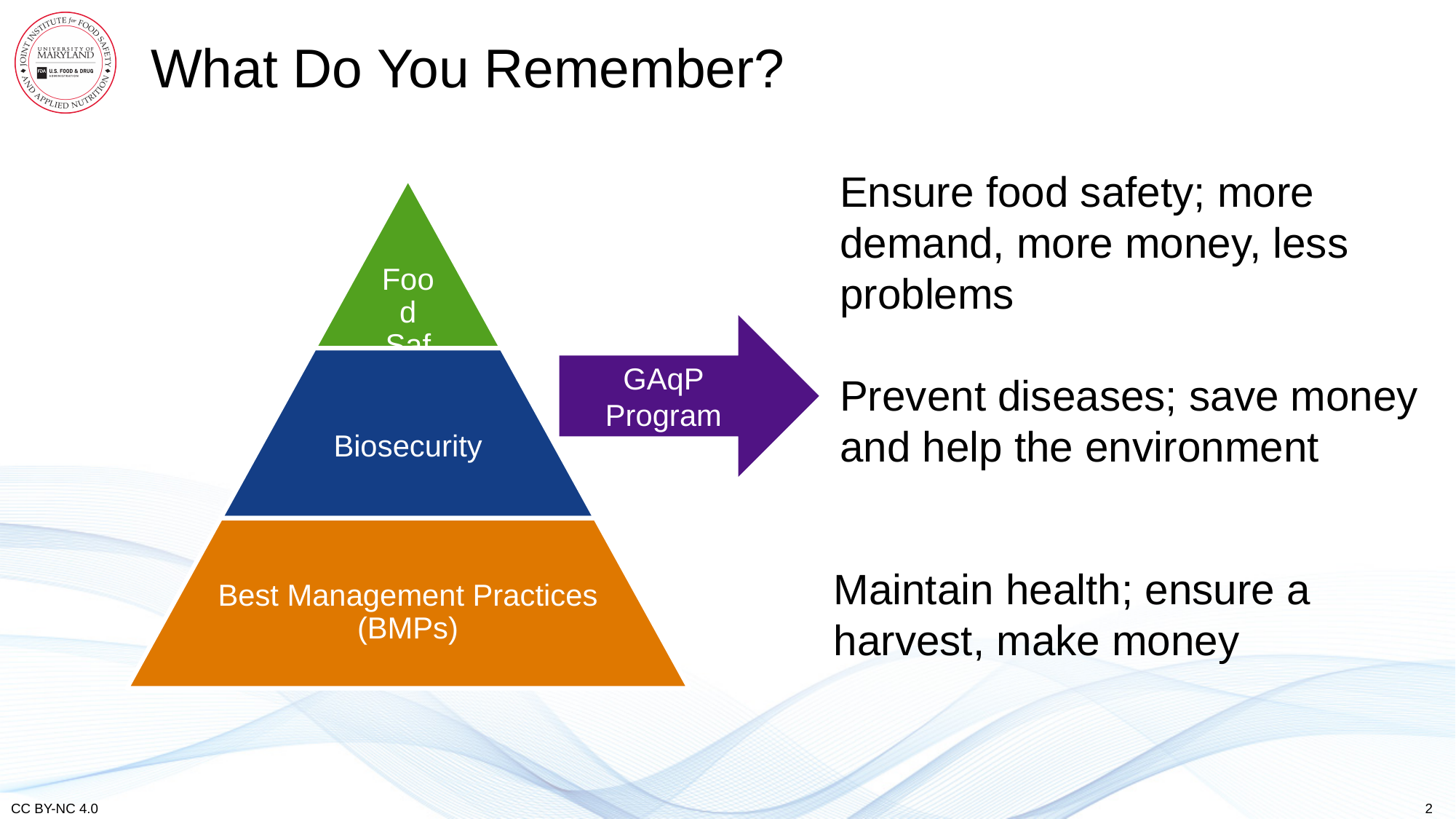

# What Do You Remember?
Ensure food safety; more demand, more money, less problems

Food
Safety
Biosecurity
Best Management Practices (BMPs)
GAqP
Program
Prevent diseases; save money and help the environment
Maintain health; ensure a harvest, make money
2